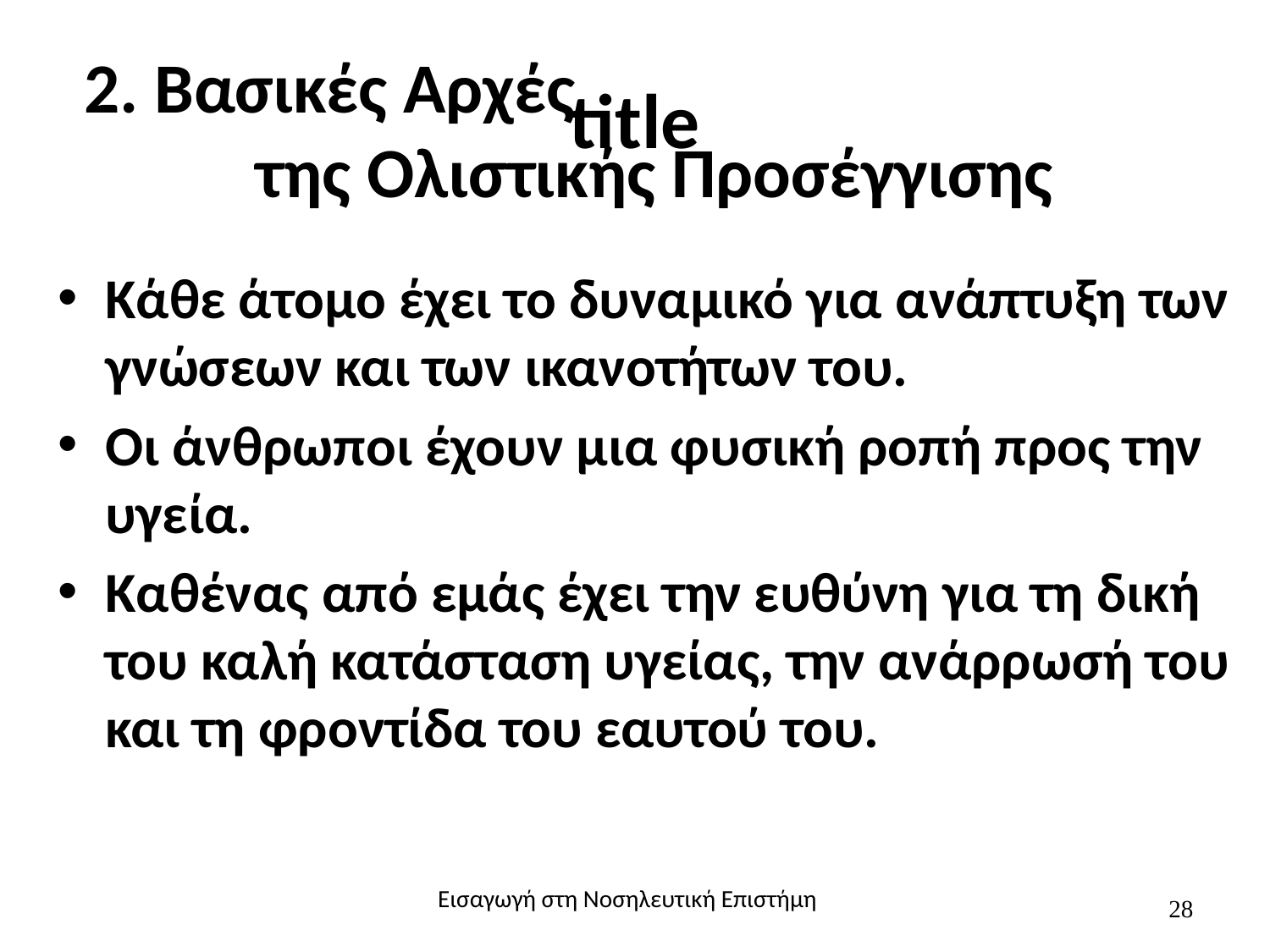

2. Βασικές Αρχές                                           της Ολιστικής Προσέγγισης
# title
Κάθε άτομο έχει το δυναμικό για ανάπτυξη των γνώσεων και των ικανοτήτων του.
Οι άνθρωποι έχουν μια φυσική ροπή προς την υγεία.
Καθένας από εμάς έχει την ευθύνη για τη δική του καλή κατάσταση υγείας, την ανάρρωσή του και τη φροντίδα του εαυτού του.
Εισαγωγή στη Νοσηλευτική Επιστήμη
28